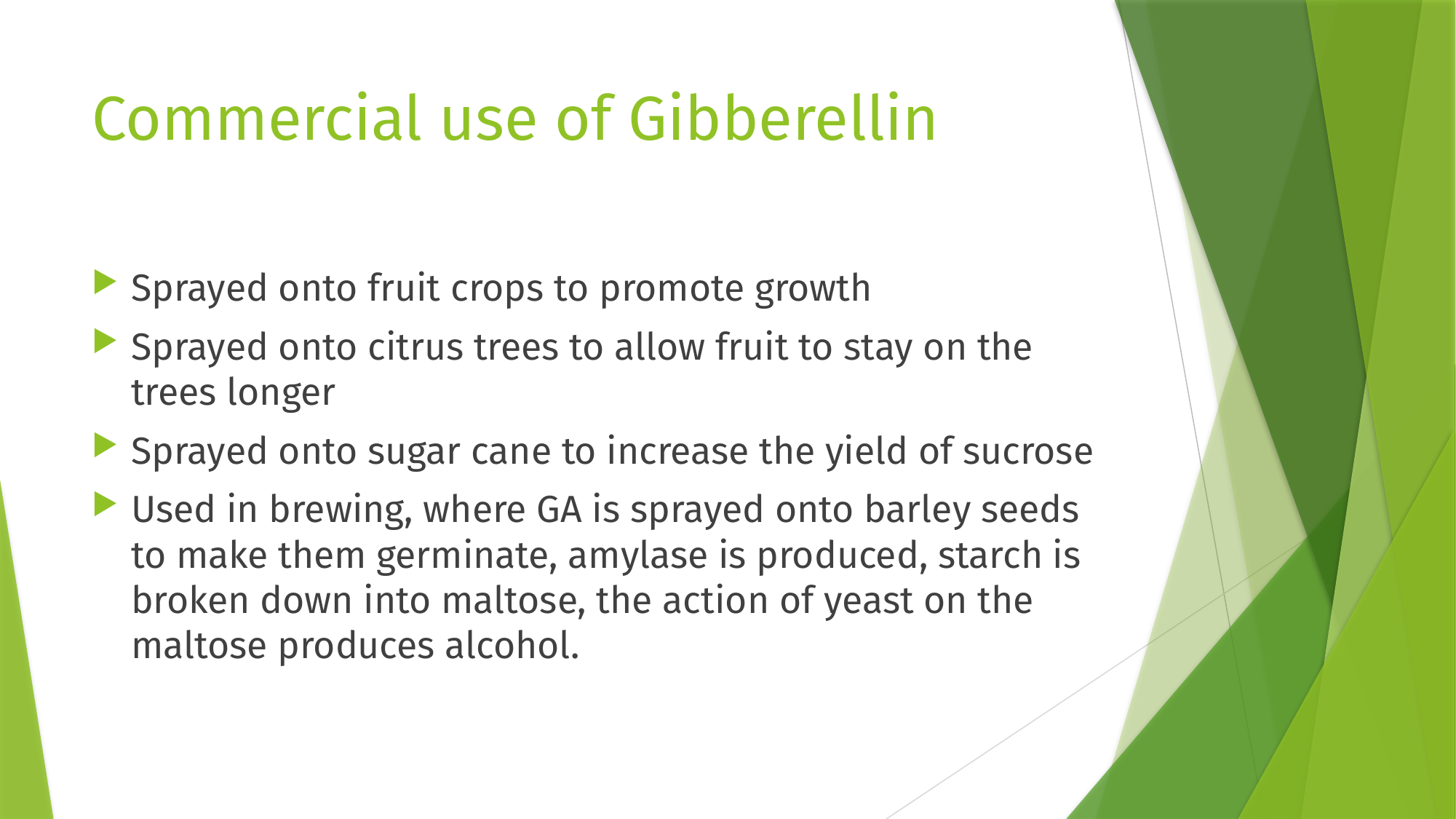

# Commercial use of Gibberellin
Sprayed onto fruit crops to promote growth
Sprayed onto citrus trees to allow fruit to stay on the trees longer
Sprayed onto sugar cane to increase the yield of sucrose
Used in brewing, where GA is sprayed onto barley seeds to make them germinate, amylase is produced, starch is broken down into maltose, the action of yeast on the maltose produces alcohol.